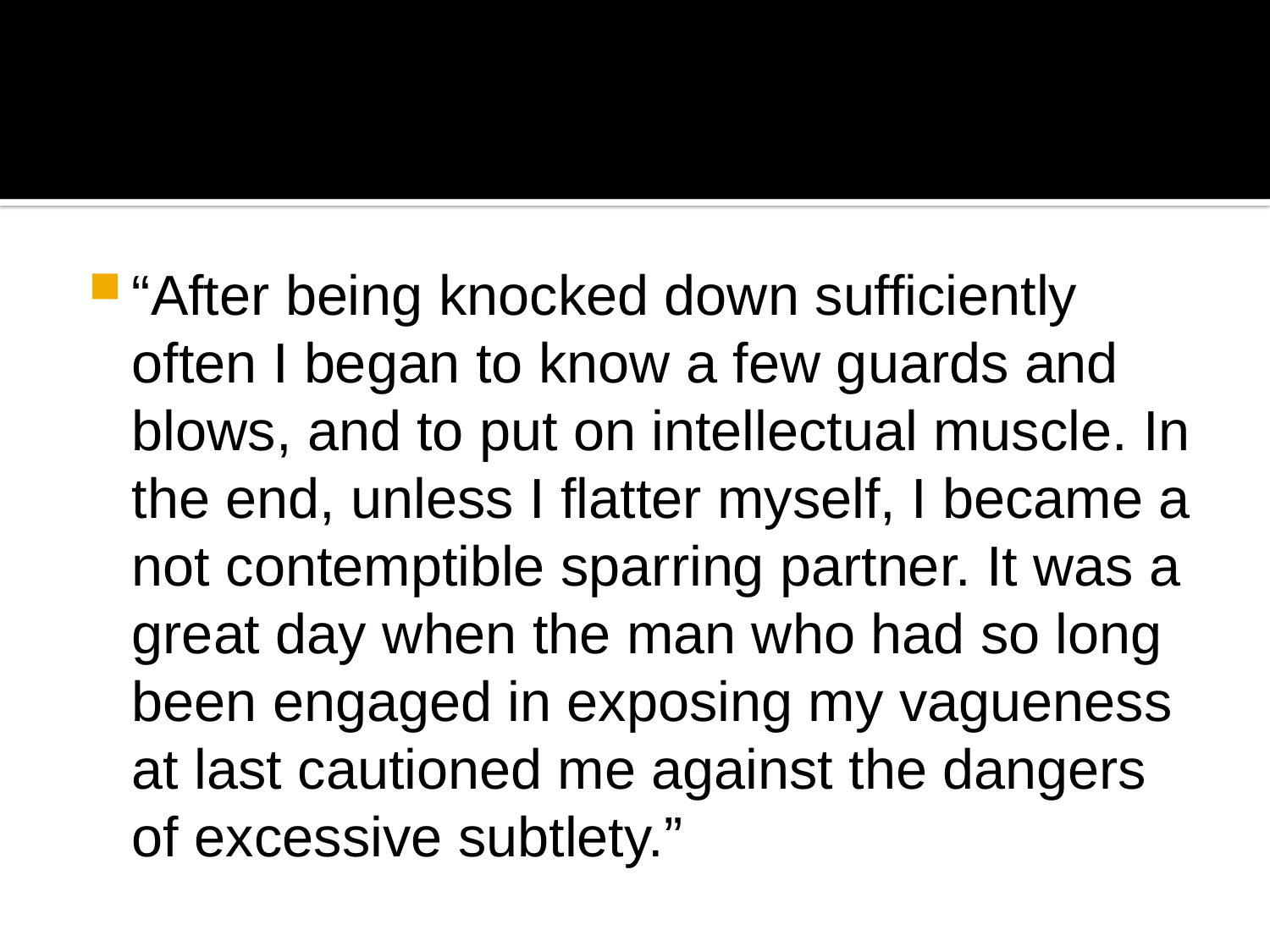

#
“After being knocked down sufficiently often I began to know a few guards and blows, and to put on intellectual muscle. In the end, unless I flatter myself, I became a not contemptible sparring partner. It was a great day when the man who had so long been engaged in exposing my vagueness at last cautioned me against the dangers of excessive subtlety.”